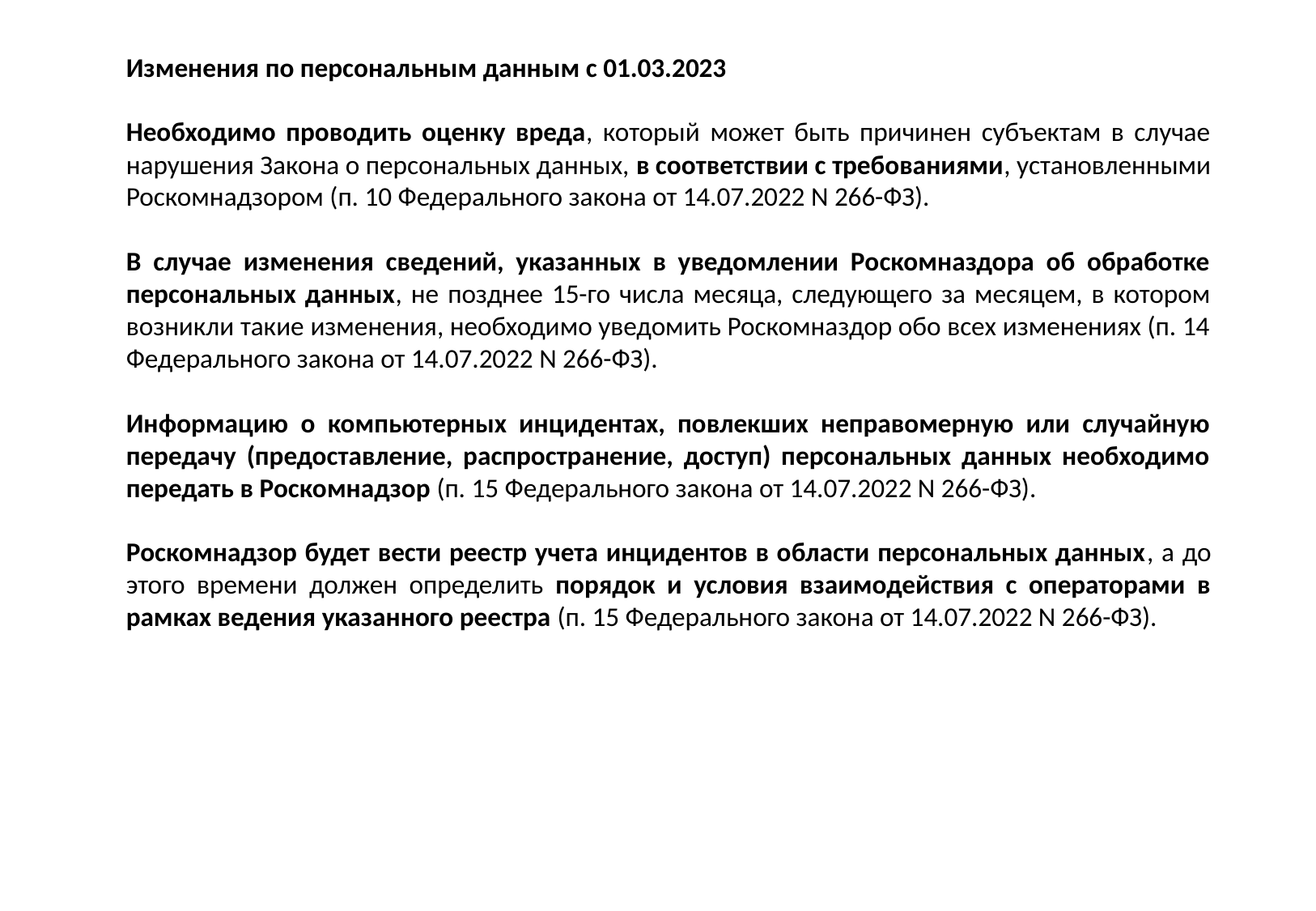

Изменения по персональным данным с 01.03.2023

Необходимо проводить оценку вреда, который может быть причинен субъектам в случае нарушения Закона о персональных данных, в соответствии с требованиями, установленными Роскомнадзором (п. 10 Федерального закона от 14.07.2022 N 266-ФЗ).

В случае изменения сведений, указанных в уведомлении Роскомназдора об обработке персональных данных, не позднее 15-го числа месяца, следующего за месяцем, в котором возникли такие изменения, необходимо уведомить Роскомназдор обо всех изменениях (п. 14 Федерального закона от 14.07.2022 N 266-ФЗ).

Информацию о компьютерных инцидентах, повлекших неправомерную или случайную передачу (предоставление, распространение, доступ) персональных данных необходимо передать в Роскомнадзор (п. 15 Федерального закона от 14.07.2022 N 266-ФЗ).

Роскомнадзор будет вести реестр учета инцидентов в области персональных данных, а до этого времени должен определить порядок и условия взаимодействия с операторами в рамках ведения указанного реестра (п. 15 Федерального закона от 14.07.2022 N 266-ФЗ).

50